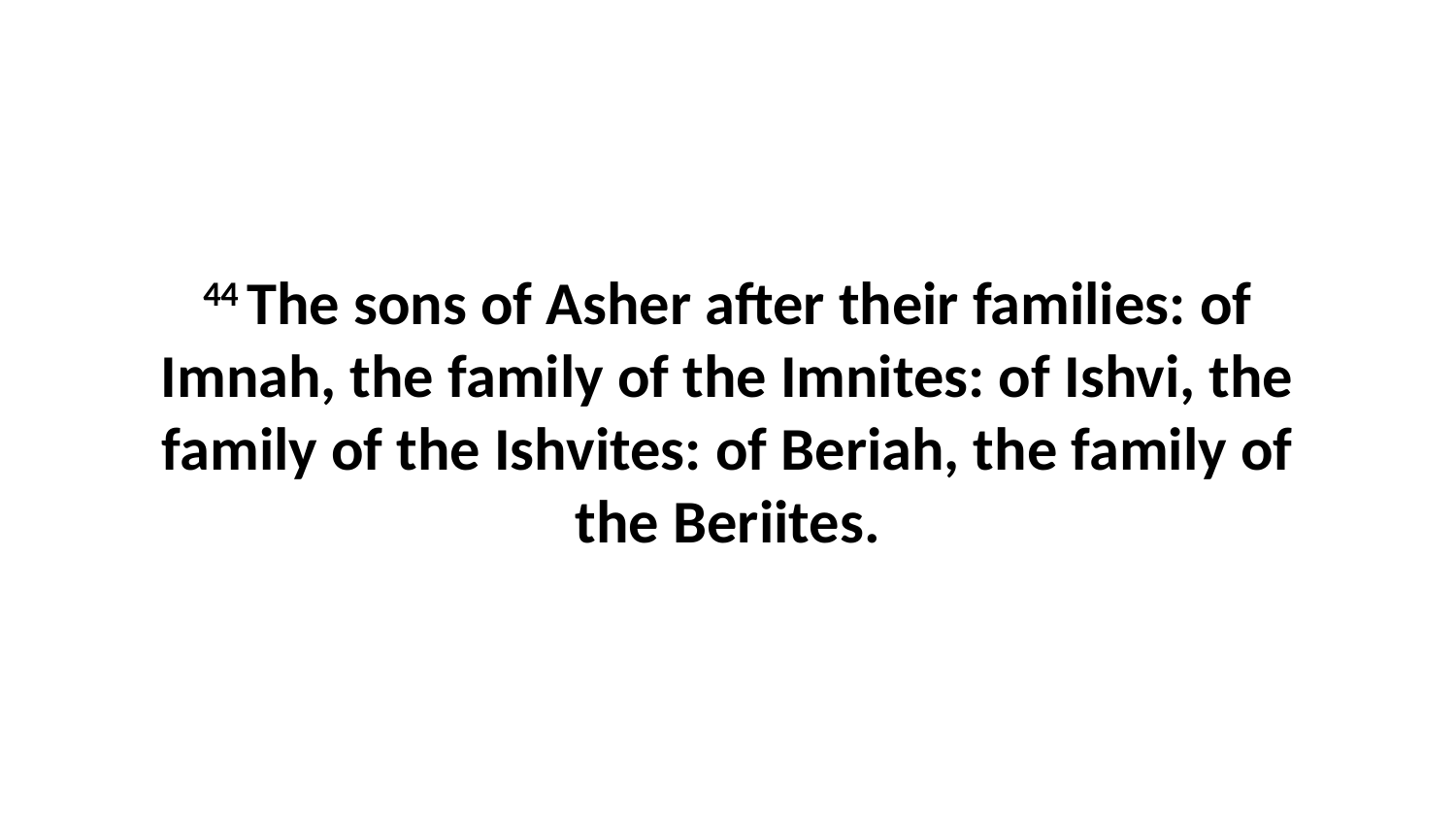

44 The sons of Asher after their families: of Imnah, the family of the Imnites: of Ishvi, the family of the Ishvites: of Beriah, the family of the Beriites.